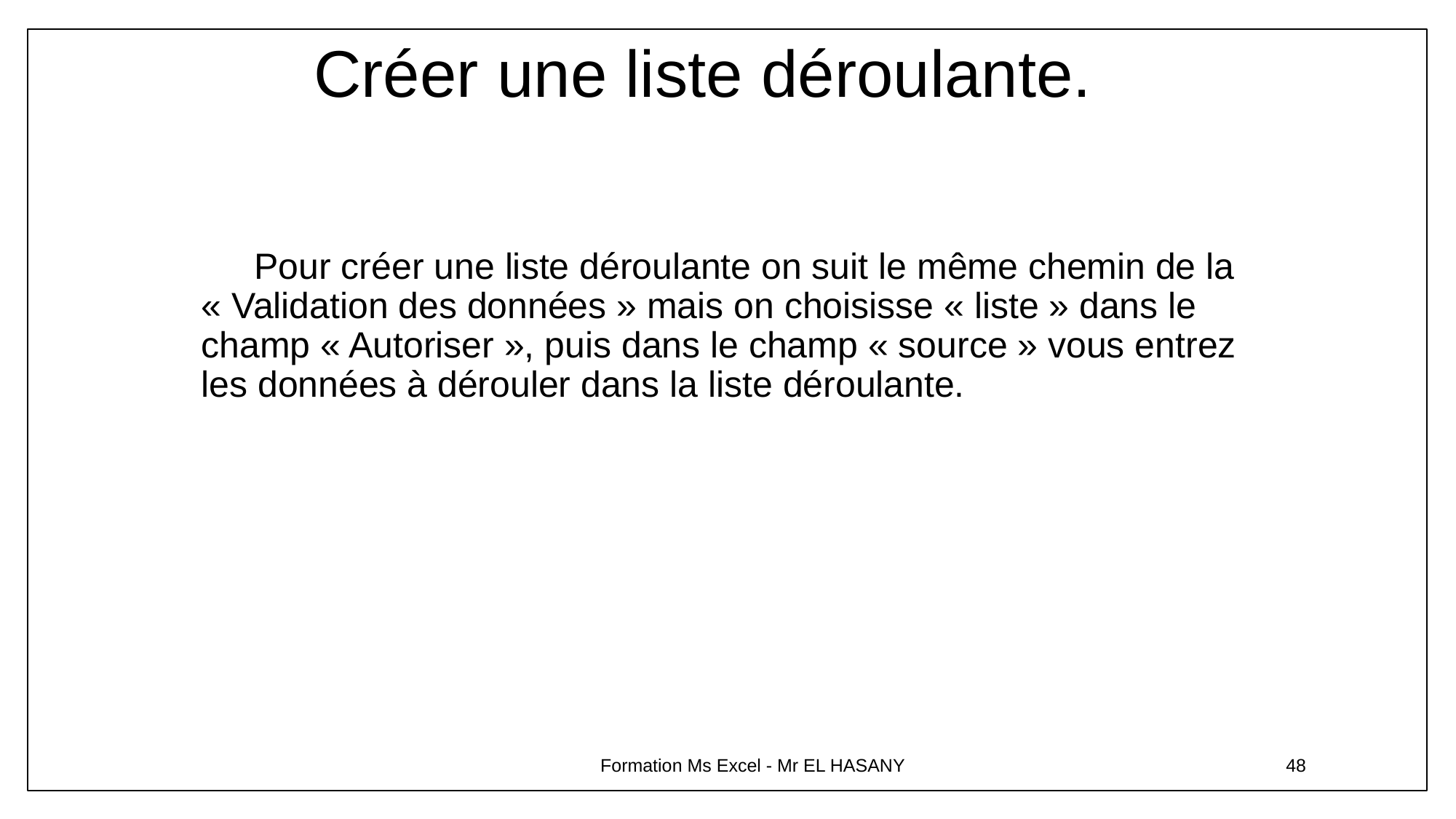

# Créer une liste déroulante.

Pour créer une liste déroulante on suit le même chemin de la « Validation des données » mais on choisisse « liste » dans le champ « Autoriser », puis dans le champ « source » vous entrez les données à dérouler dans la liste déroulante.

Formation Ms Excel - Mr EL HASANY
48